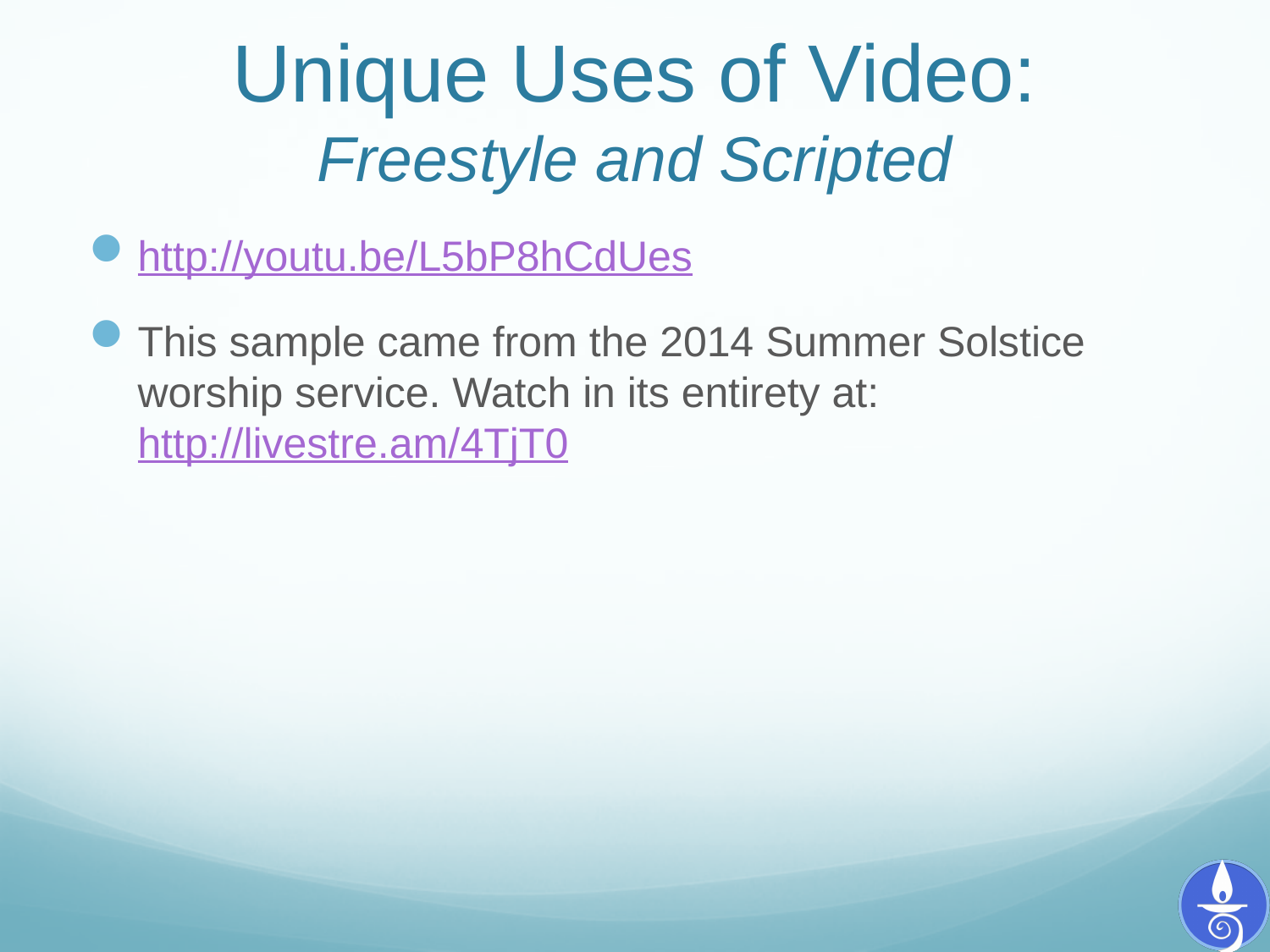

# Unique Uses of Video: Freestyle and Scripted
http://youtu.be/L5bP8hCdUes
This sample came from the 2014 Summer Solstice worship service. Watch in its entirety at:
http://livestre.am/4TjT0